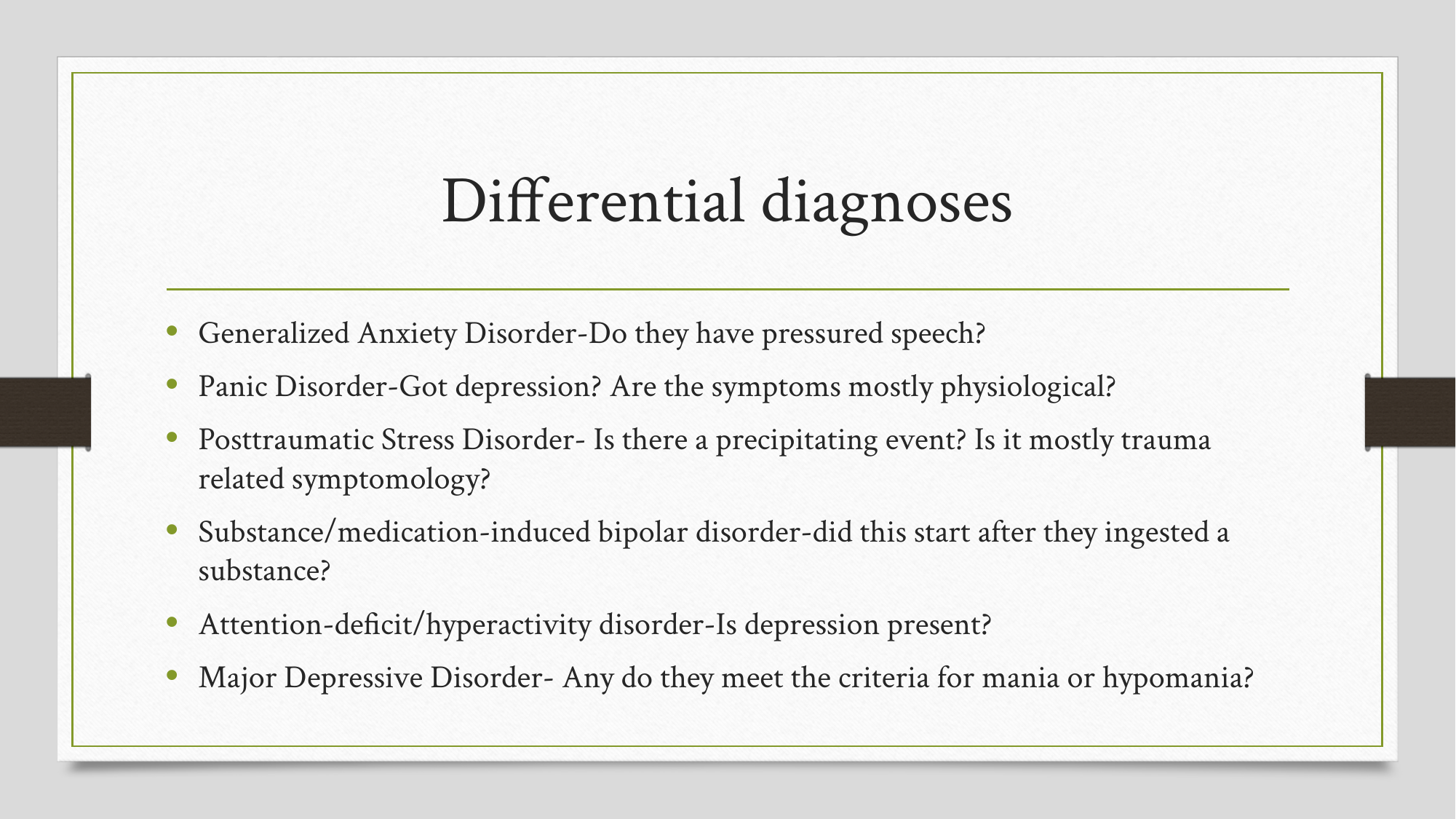

# Differential diagnoses
Generalized Anxiety Disorder-Do they have pressured speech?
Panic Disorder-Got depression? Are the symptoms mostly physiological?
Posttraumatic Stress Disorder- Is there a precipitating event? Is it mostly trauma related symptomology?
Substance/medication-induced bipolar disorder-did this start after they ingested a substance?
Attention-deficit/hyperactivity disorder-Is depression present?
Major Depressive Disorder- Any do they meet the criteria for mania or hypomania?